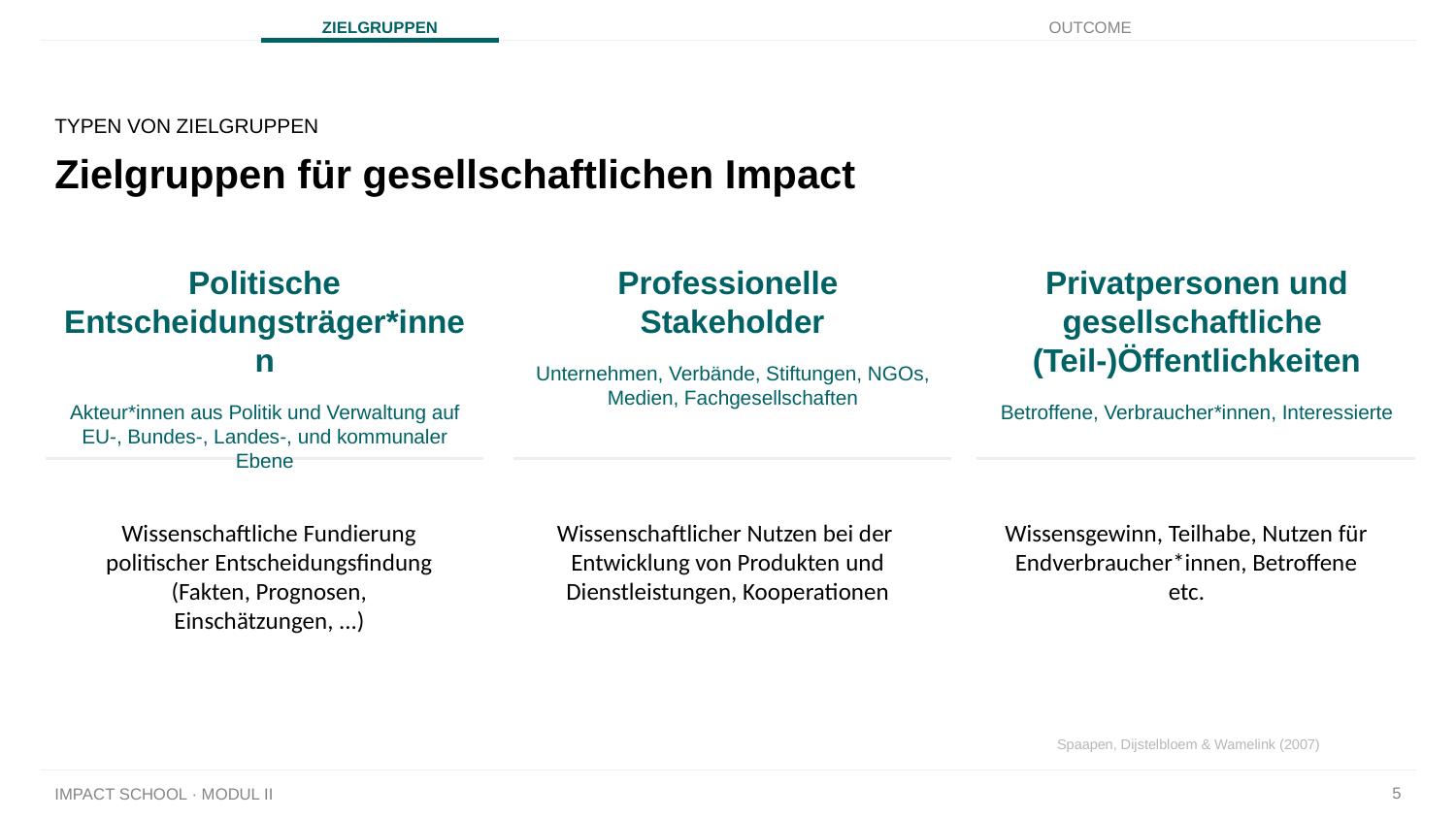

TYPEN VON ZIELGRUPPEN
# Zielgruppen für gesellschaftlichen Impact
Politische Entscheidungsträger*innen
Akteur*innen aus Politik und Verwaltung auf EU-, Bundes-, Landes-, und kommunaler Ebene
Professionelle
Stakeholder
Unternehmen, Verbände, Stiftungen, NGOs, Medien, Fachgesellschaften
Privatpersonen und gesellschaftliche
(Teil-)Öffentlichkeiten
Betroffene, Verbraucher*innen, Interessierte

Wissenschaftliche Fundierung politischer Entscheidungsfindung (Fakten, Prognosen,
Einschätzungen, ...)
Wissenschaftlicher Nutzen bei der  Entwicklung von Produkten und Dienstleistungen, Kooperationen
Wissensgewinn, Teilhabe, Nutzen für Endverbraucher*innen, Betroffene etc.
Spaapen, Dijstelbloem & Wamelink (2007)